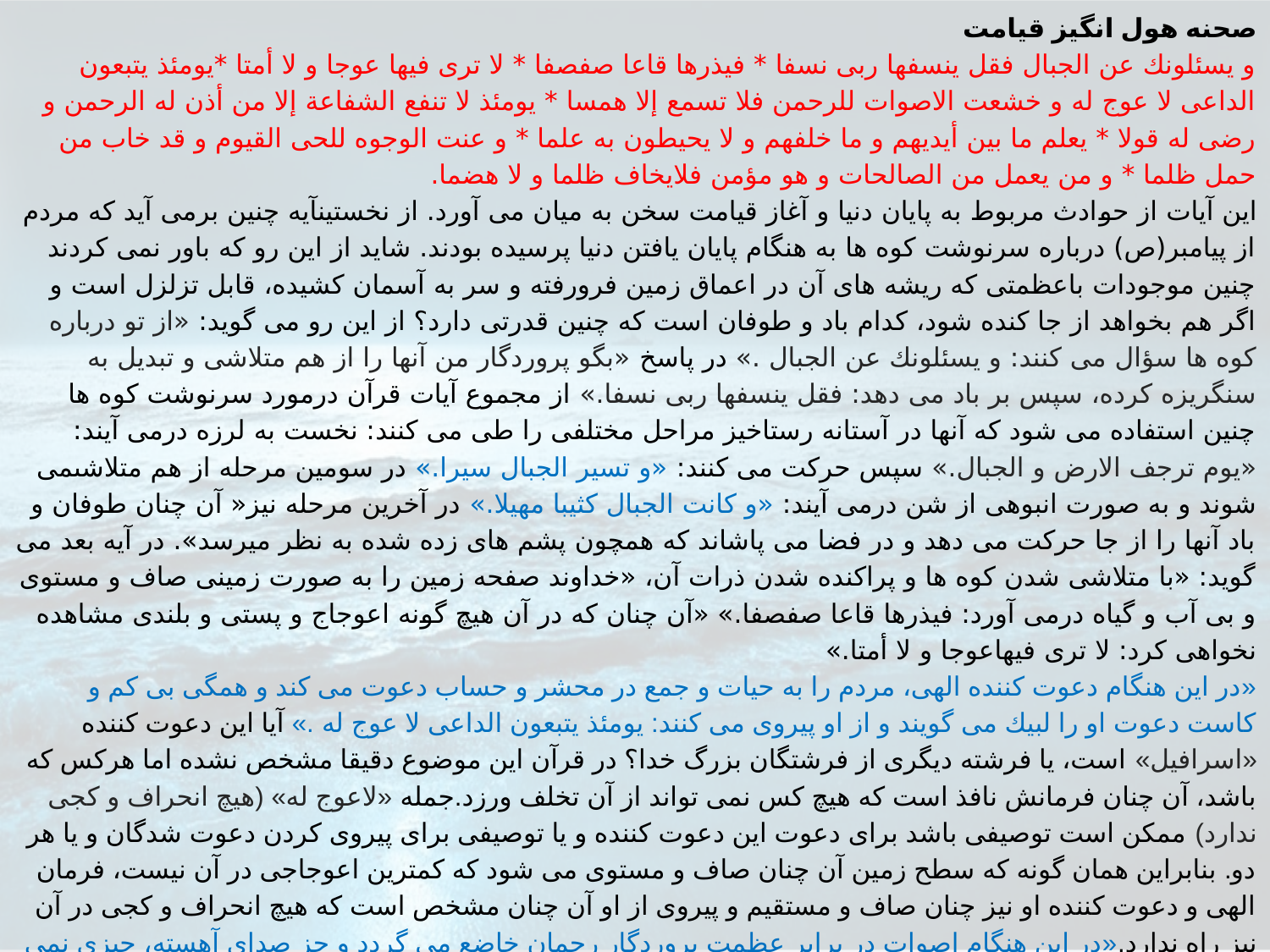

صحنه هول انگيز قيامت
و يسئلونك عن الجبال فقل ينسفها ربى نسفا * فيذرها قاعا صفصفا * لا ترى فيها عوجا و لا أمتا *يومئذ يتبعون الداعى لا عوج له و خشعت الاصوات للرحمن فلا تسمع إلا همسا * يومئذ لا تنفع الشفاعة إلا من أذن له الرحمن و رضى له قولا * يعلم ما بين أيديهم و ما خلفهم و لا يحيطون به علما * و عنت الوجوه للحى القيوم و قد خاب من حمل ظلما * و من يعمل من الصالحات و هو مؤمن فلايخاف ظلما و لا هضما.
اين آيات از حوادث مربوط به پايان دنيا و آغاز قيامت سخن به ميان مى آورد. از نخستينآيه چنين برمى آيد كه مردم از پيامبر(ص) درباره سرنوشت كوه ها به هنگام پايان يافتن دنيا پرسيده بودند. شايد از اين رو كه باور نمى كردند چنين موجودات باعظمتى كه ريشه هاى آن در اعماق زمين فرورفته و سر به آسمان كشيده، قابل تزلزل است و اگر هم بخواهد از جا كنده شود، كدام باد و طوفان است كه چنين قدرتى دارد؟ از اين رو مى گويد: «از تو درباره كوه ها سؤال مى كنند: و يسئلونك عن الجبال .» در پاسخ «بگو پروردگار من آنها را از هم متلاشى و تبديل به سنگريزه كرده، سپس بر باد مى دهد: فقل ينسفها ربى نسفا.» از مجموع آيات قرآن درمورد سرنوشت كوه ها چنين استفاده مى شود كه آنها در آستانه رستاخيز مراحل مختلفى را طى مى كنند: نخست به لرزه درمى آيند: «يوم ترجف الارض و الجبال.» سپس حركت مى كنند: «و تسير الجبال سيرا.» در سومين مرحله از هم متلاشىمى شوند و به صورت انبوهى از شن درمى آيند: «و كانت الجبال كثيبا مهيلا.» در آخرين مرحله نيز« آن چنان طوفان و باد آنها را از جا حركت مى دهد و در فضا مى پاشاند كه همچون پشم هاى زده شده به نظر میرسد». در آيه بعد مى گويد: «با متلاشى شدن كوه ها و پراكنده شدن ذرات آن، «خداوند صفحه زمين را به صورت زمينى صاف و مستوى و بى آب و گياه درمى آورد: فيذرها قاعا صفصفا.» «آن چنان كه در آن هيچ گونه اعوجاج و پستى و بلندى مشاهده نخواهى كرد: لا ترى فيهاعوجا و لا أمتا.»
«در اين هنگام دعوت كننده الهى، مردم را به حيات و جمع در محشر و حساب دعوت مى كند و همگى بى كم و كاست دعوت او را لبيك مى گويند و از او پيروى مى كنند: يومئذ يتبعون الداعى لا عوج له .» آيا اين دعوت كننده «اسرافيل» است، يا فرشته ديگرى از فرشتگان بزرگ خدا؟ در قرآن اين موضوع دقيقا مشخص نشده اما هركس كه باشد، آن چنان فرمانش نافذ است كه هيچ كس نمى تواند از آن تخلف ورزد.جمله «لاعوج له» (هيچ انحراف و كجى ندارد) ممكن است توصيفى باشد براى دعوت اين دعوت كننده و يا توصيفى براى پيروى كردن دعوت شدگان و يا هر دو. بنابراين همان گونه كه سطح زمين آن چنان صاف و مستوى مى شود كه كمترين اعوجاجى در آن نيست، فرمان الهى و دعوت كننده او نيز چنان صاف و مستقيم و پيروى از او آن چنان مشخص است كه هيچ انحراف و كجى در آن نيز راه ندارد.«در اين هنگام اصوات در برابر عظمت پروردگار رحمان خاضع مى گردد و جز صداى آهسته، چيزى نمى شنوى: و خشعت الاصوات للرحمن فلا تسمع إلا همسا.»